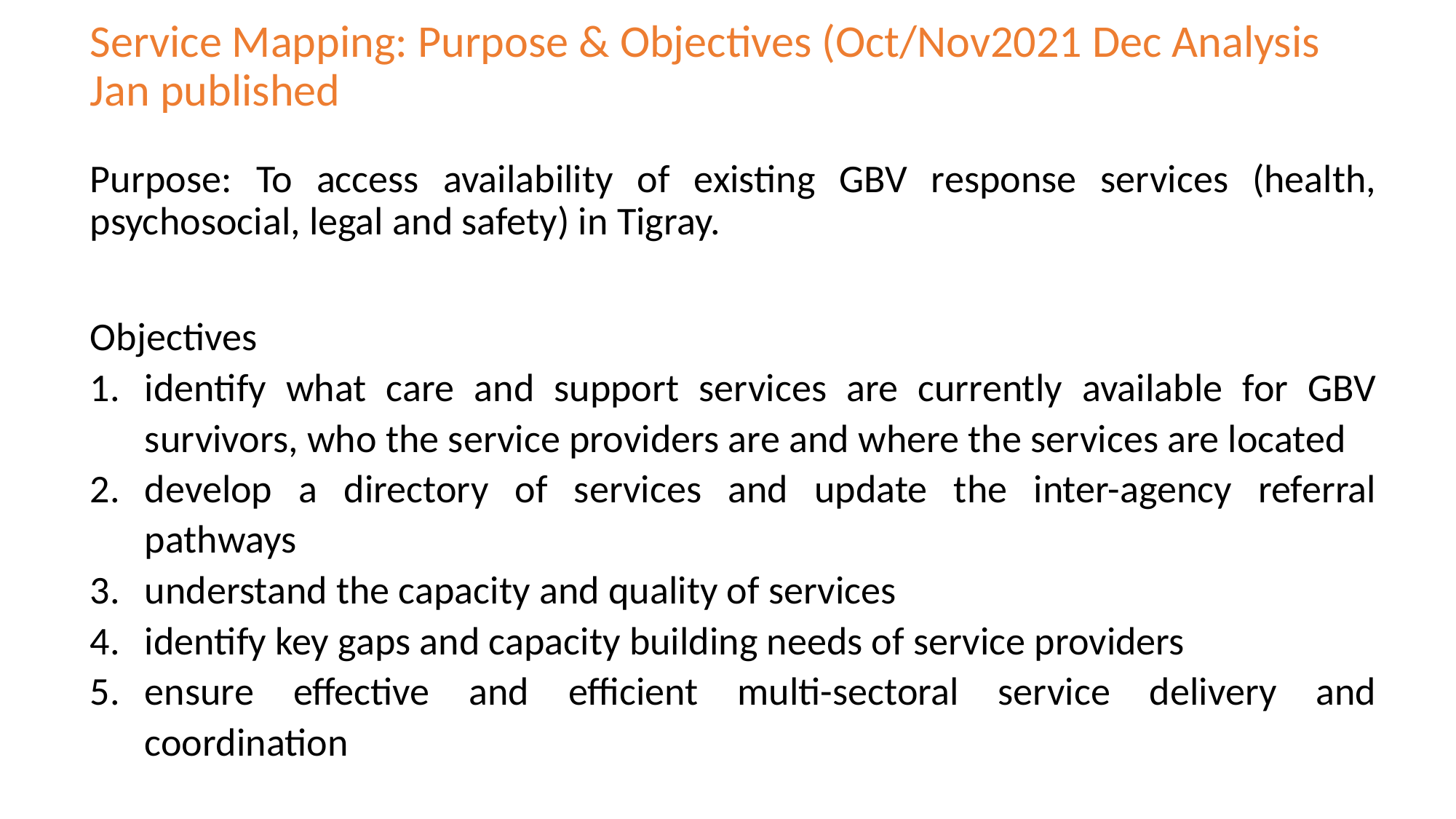

# Service Mapping: Purpose & Objectives (Oct/Nov2021 Dec Analysis Jan published
Purpose: To access availability of existing GBV response services (health, psychosocial, legal and safety) in Tigray.

Objectives
identify what care and support services are currently available for GBV survivors, who the service providers are and where the services are located
develop a directory of services and update the inter-agency referral pathways
understand the capacity and quality of services
identify key gaps and capacity building needs of service providers
ensure effective and efficient multi-sectoral service delivery and coordination